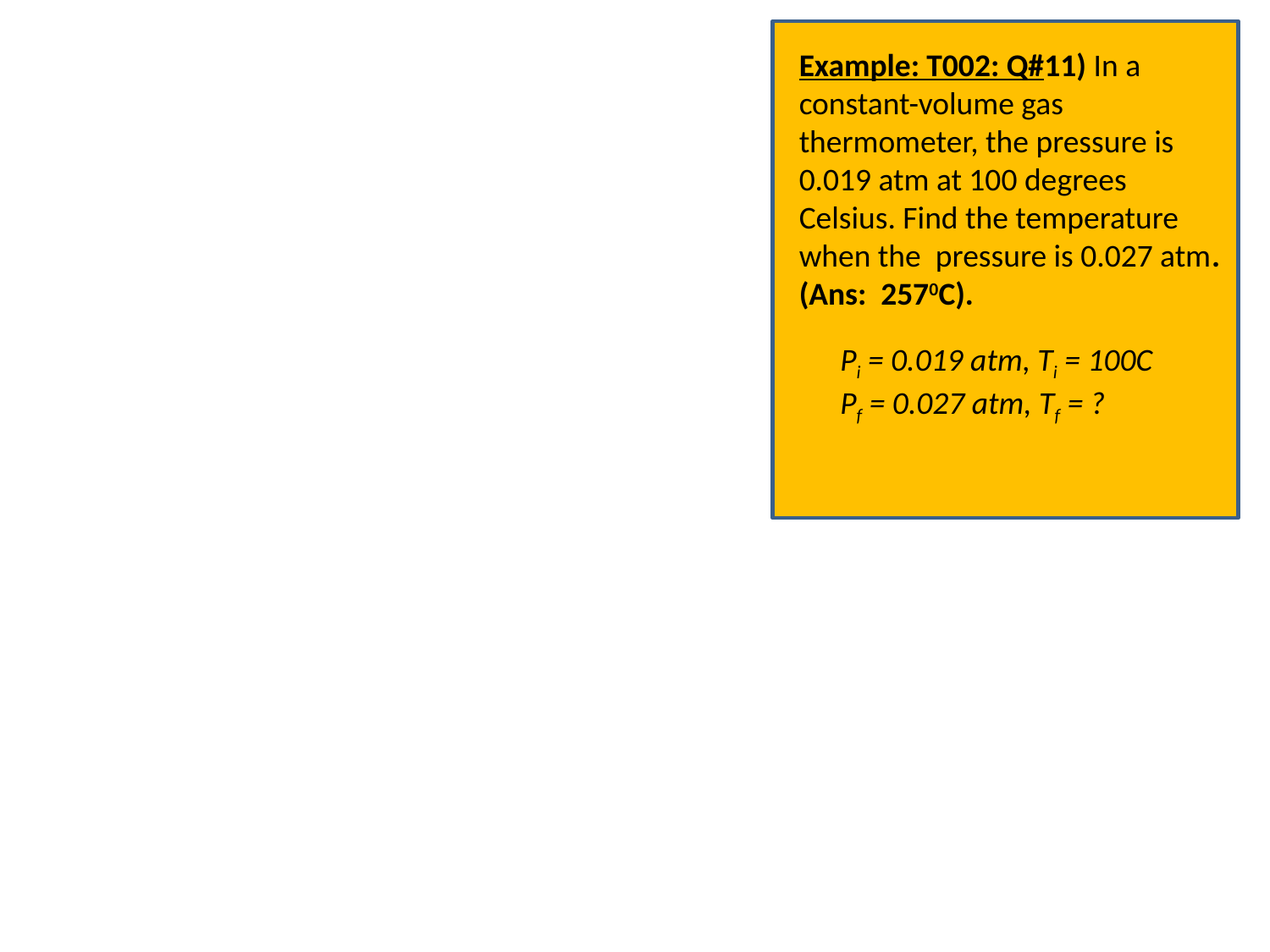

Example: T002: Q#11) In a constant-volume gas thermometer, the pressure is 0.019 atm at 100 degrees Celsius. Find the temperature when the  pressure is 0.027 atm. (Ans:  2570C).
Pi = 0.019 atm, Ti = 100C
Pf = 0.027 atm, Tf = ?